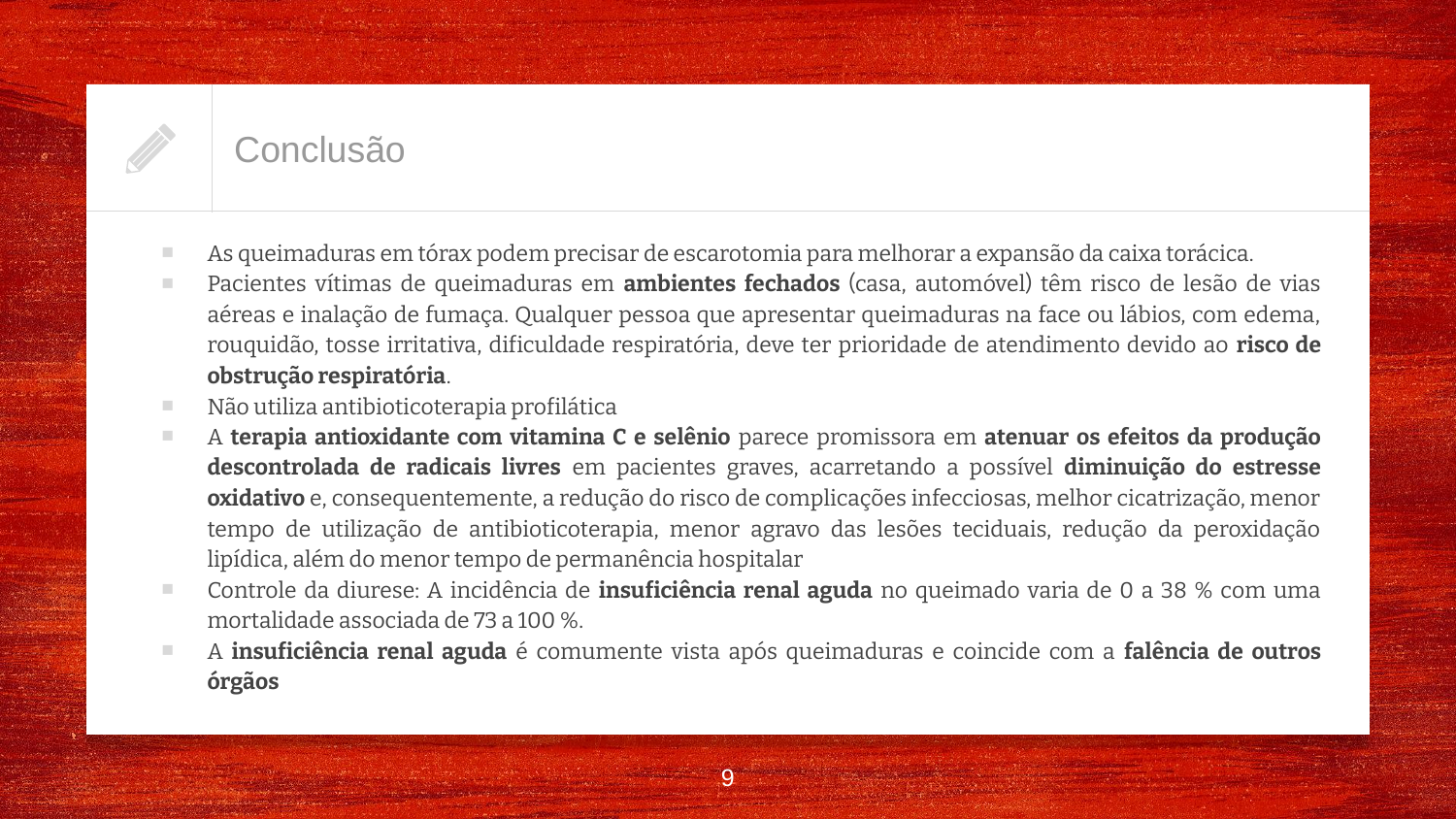

# Conclusão

As queimaduras em tórax podem precisar de escarotomia para melhorar a expansão da caixa torácica.
Pacientes vítimas de queimaduras em ambientes fechados (casa, automóvel) têm risco de lesão de vias aéreas e inalação de fumaça. Qualquer pessoa que apresentar queimaduras na face ou lábios, com edema, rouquidão, tosse irritativa, dificuldade respiratória, deve ter prioridade de atendimento devido ao risco de obstrução respiratória.
Não utiliza antibioticoterapia profilática
A terapia antioxidante com vitamina C e selênio parece promissora em atenuar os efeitos da produção descontrolada de radicais livres em pacientes graves, acarretando a possível diminuição do estresse oxidativo e, consequentemente, a redução do risco de complicações infecciosas, melhor cicatrização, menor tempo de utilização de antibioticoterapia, menor agravo das lesões teciduais, redução da peroxidação lipídica, além do menor tempo de permanência hospitalar
Controle da diurese: A incidência de insuficiência renal aguda no queimado varia de 0 a 38 % com uma mortalidade associada de 73 a 100 %.
A insuficiência renal aguda é comumente vista após queimaduras e coincide com a falência de outros órgãos

9